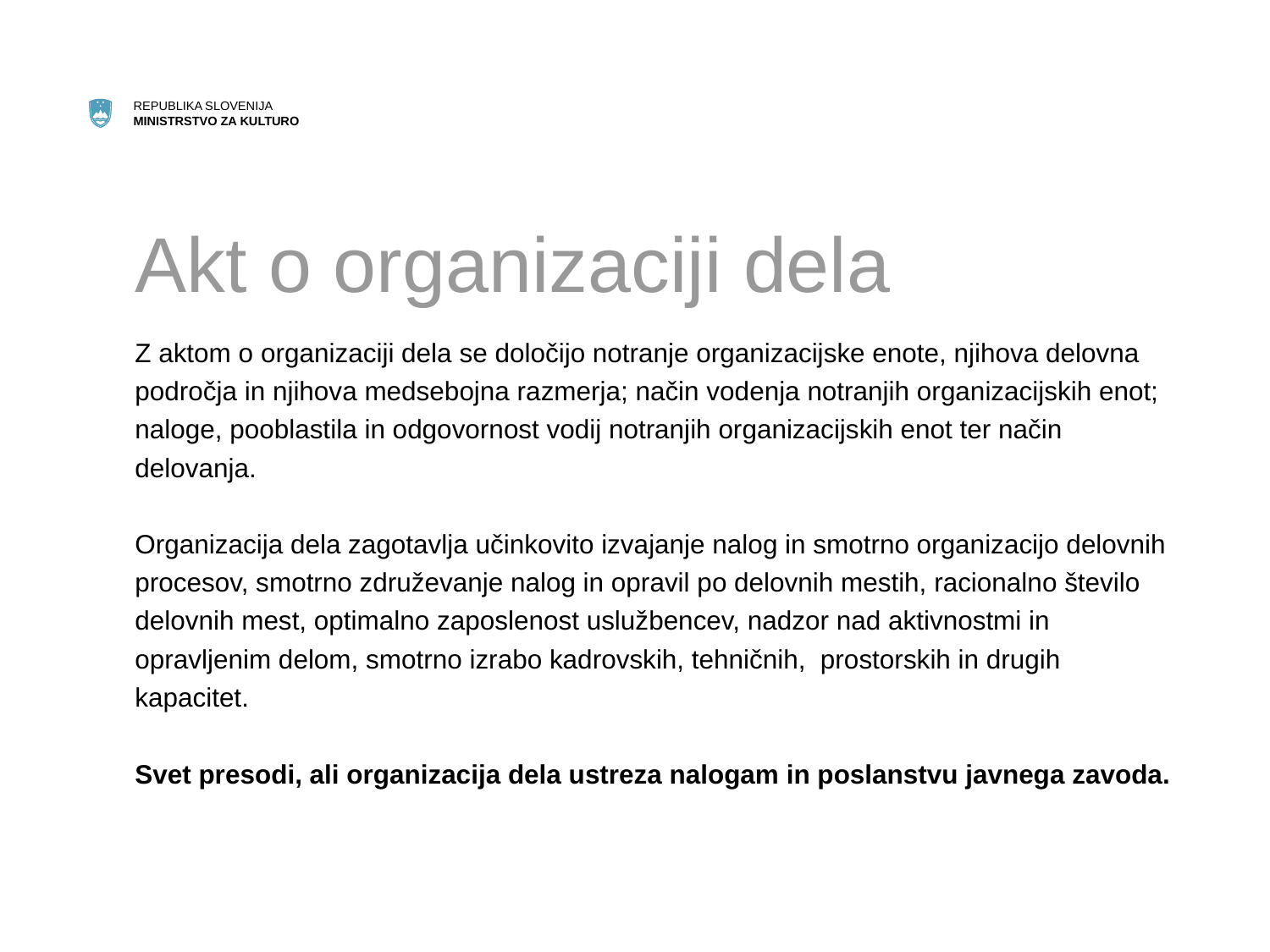

# Akt o organizaciji dela
Z aktom o organizaciji dela se določijo notranje organizacijske enote, njihova delovna področja in njihova medsebojna razmerja; način vodenja notranjih organizacijskih enot; naloge, pooblastila in odgovornost vodij notranjih organizacijskih enot ter način delovanja.

Organizacija dela zagotavlja učinkovito izvajanje nalog in smotrno organizacijo delovnih procesov, smotrno združevanje nalog in opravil po delovnih mestih, racionalno število delovnih mest, optimalno zaposlenost uslužbencev, nadzor nad aktivnostmi in opravljenim delom, smotrno izrabo kadrovskih, tehničnih,  prostorskih in drugih kapacitet.

Svet presodi, ali organizacija dela ustreza nalogam in poslanstvu javnega zavoda.